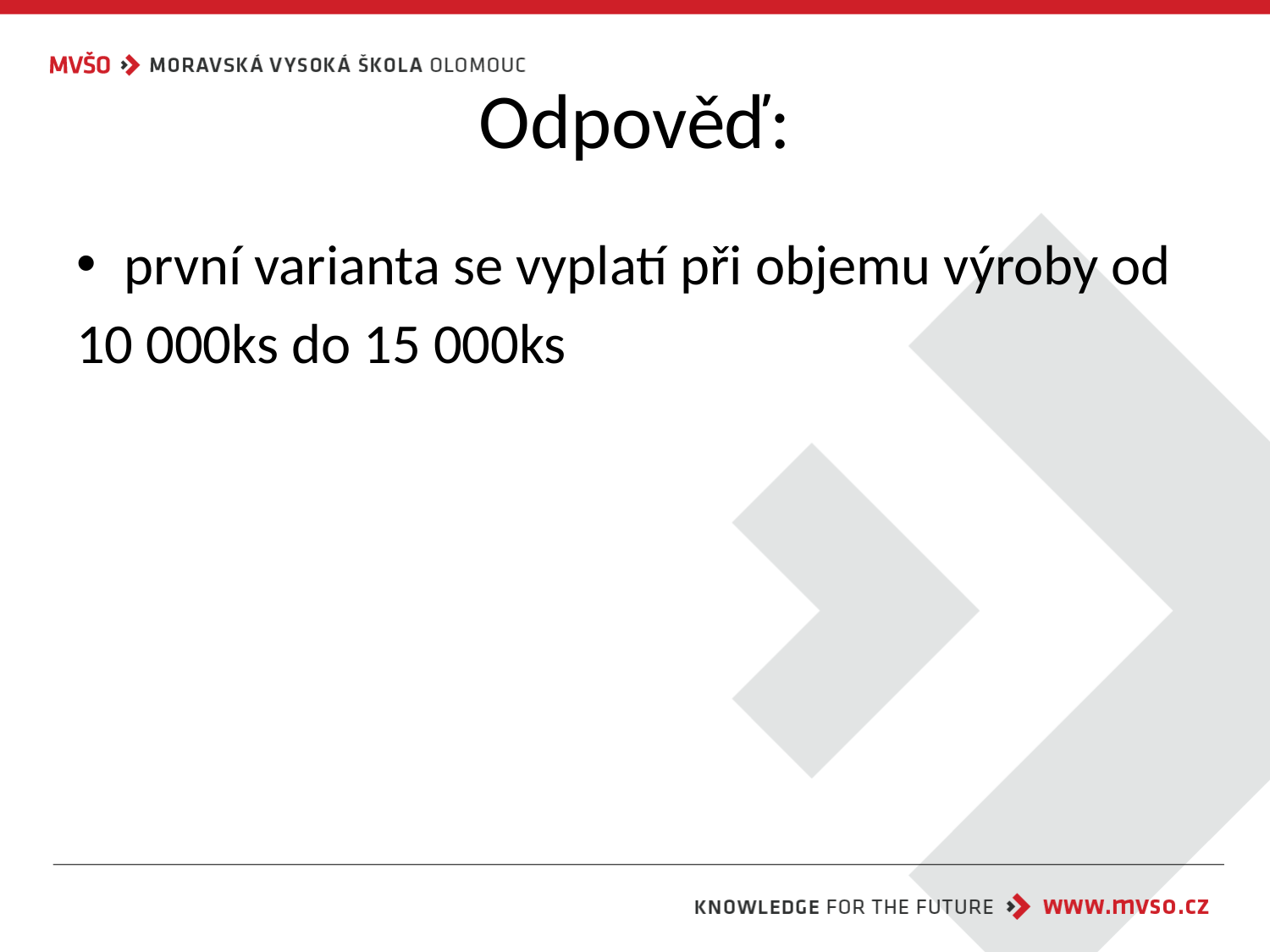

# Odpověď:
první varianta se vyplatí při objemu výroby od
10 000ks do 15 000ks